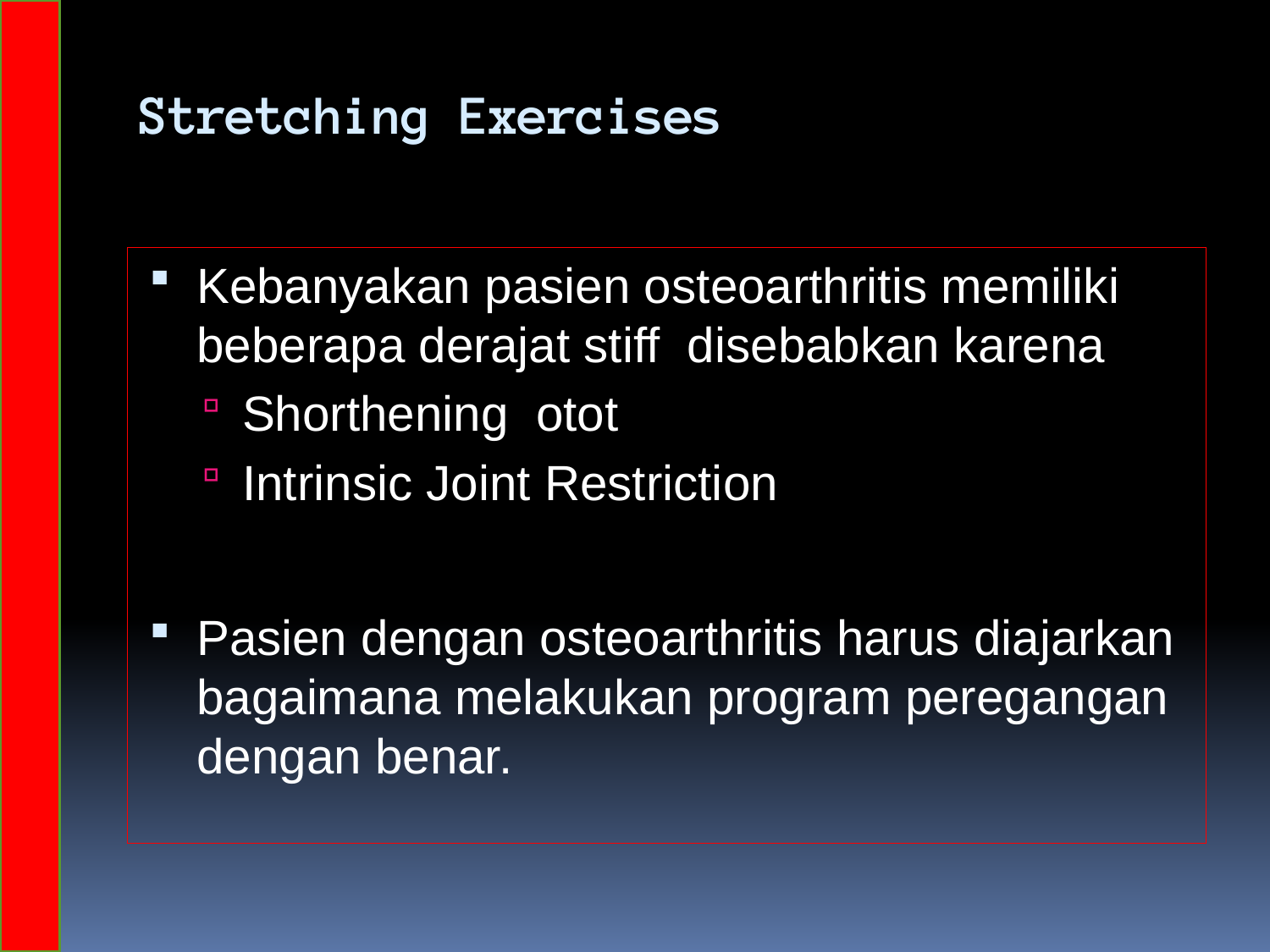

# Stretching Exercises
Kebanyakan pasien osteoarthritis memiliki beberapa derajat stiff  disebabkan karena
Shorthening  otot
Intrinsic Joint Restriction

Pasien dengan osteoarthritis harus diajarkan bagaimana melakukan program peregangan dengan benar.